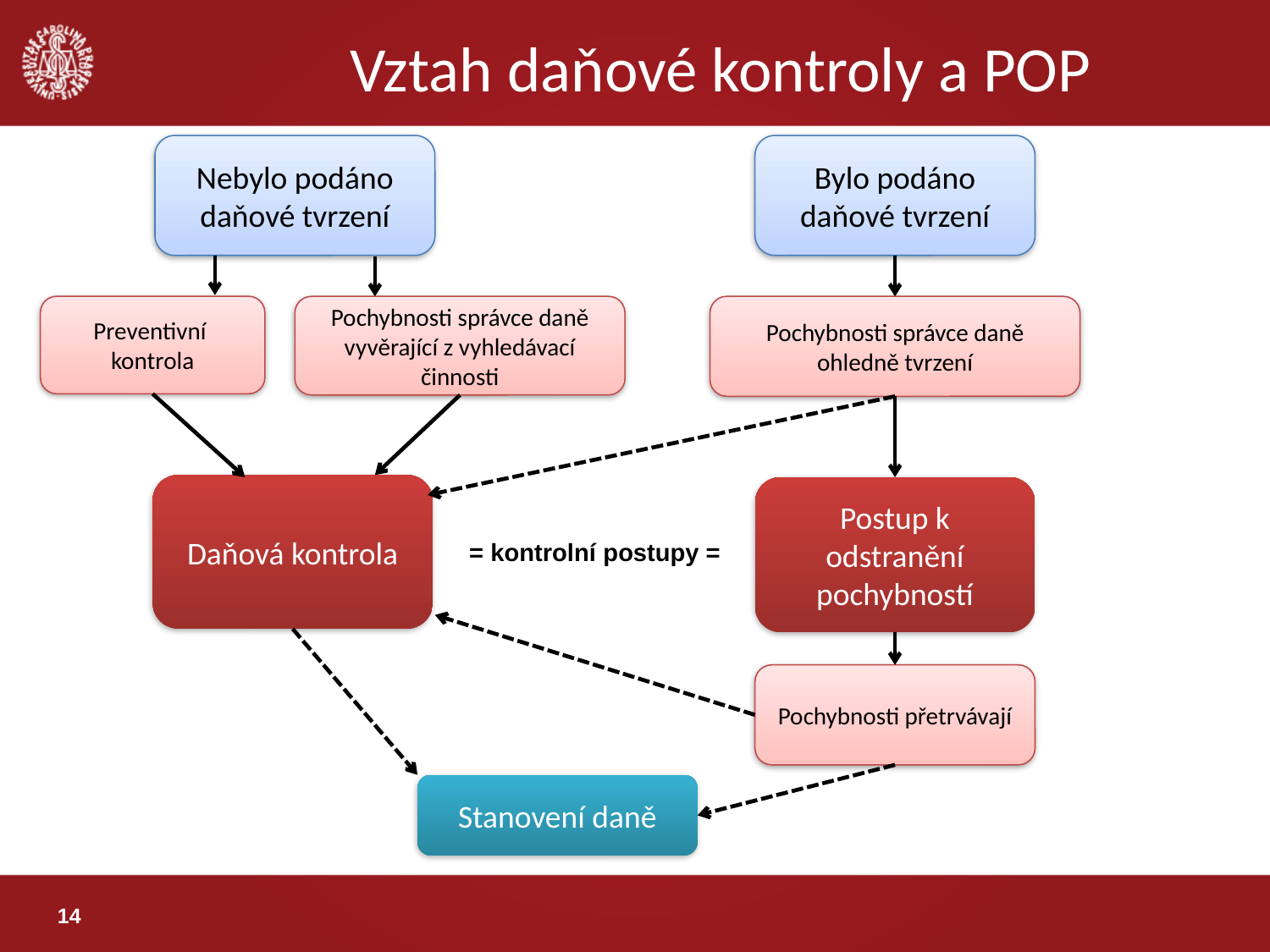

# Vztah daňové kontroly a POP
Nebylo podáno daňové tvrzení
Bylo podáno daňové tvrzení
Preventivní
kontrola
Pochybnosti správce daně vyvěrající z vyhledávací činnosti
Pochybnosti správce daně ohledně tvrzení
Daňová kontrola
Postup k odstranění pochybností
= kontrolní postupy =
Pochybnosti přetrvávají
Stanovení daně
14